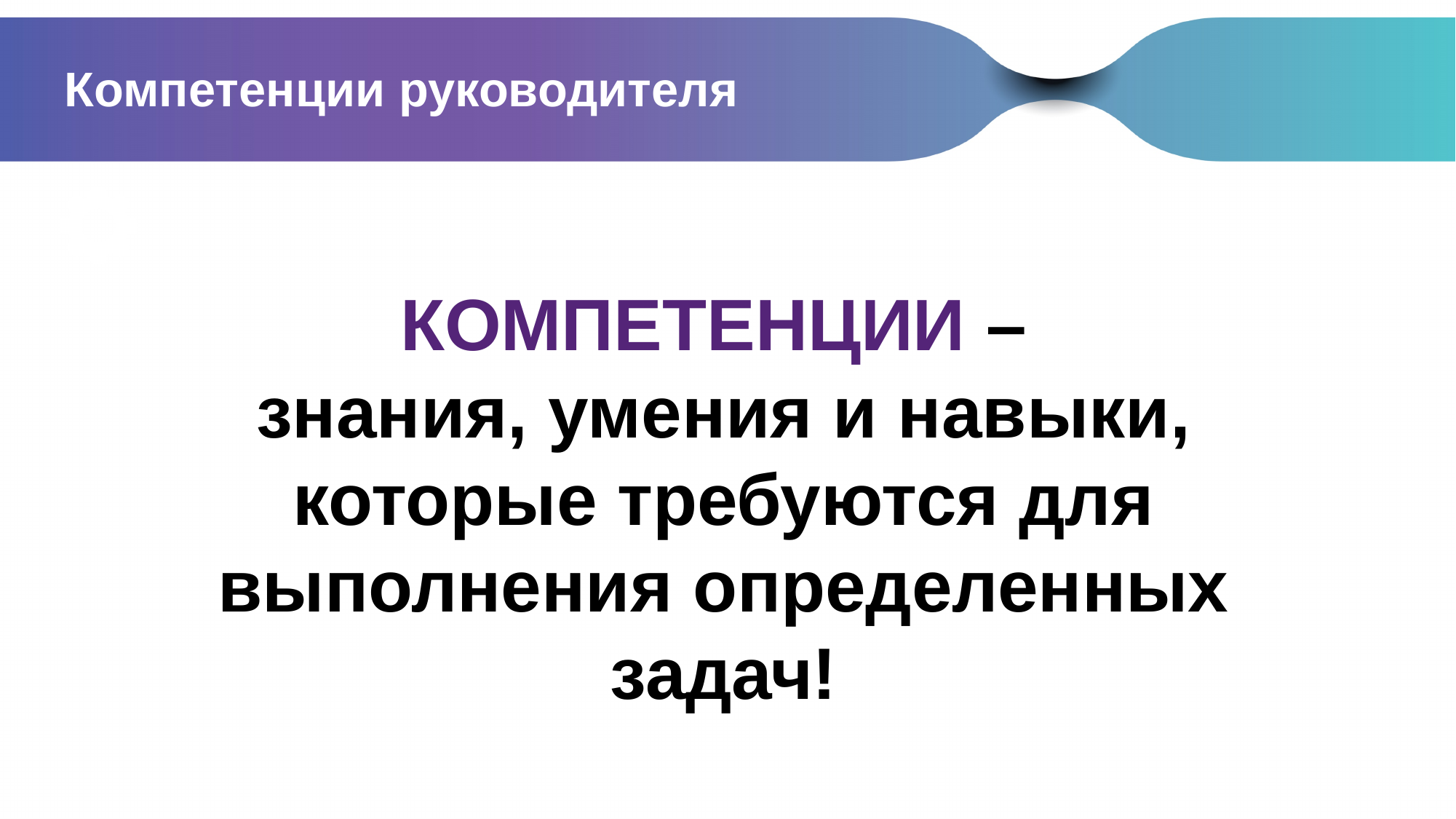

# Компетенции руководителя

КОМПЕТЕНЦИИ –
знания, умения и навыки, которые требуются для выполнения определенных задач!